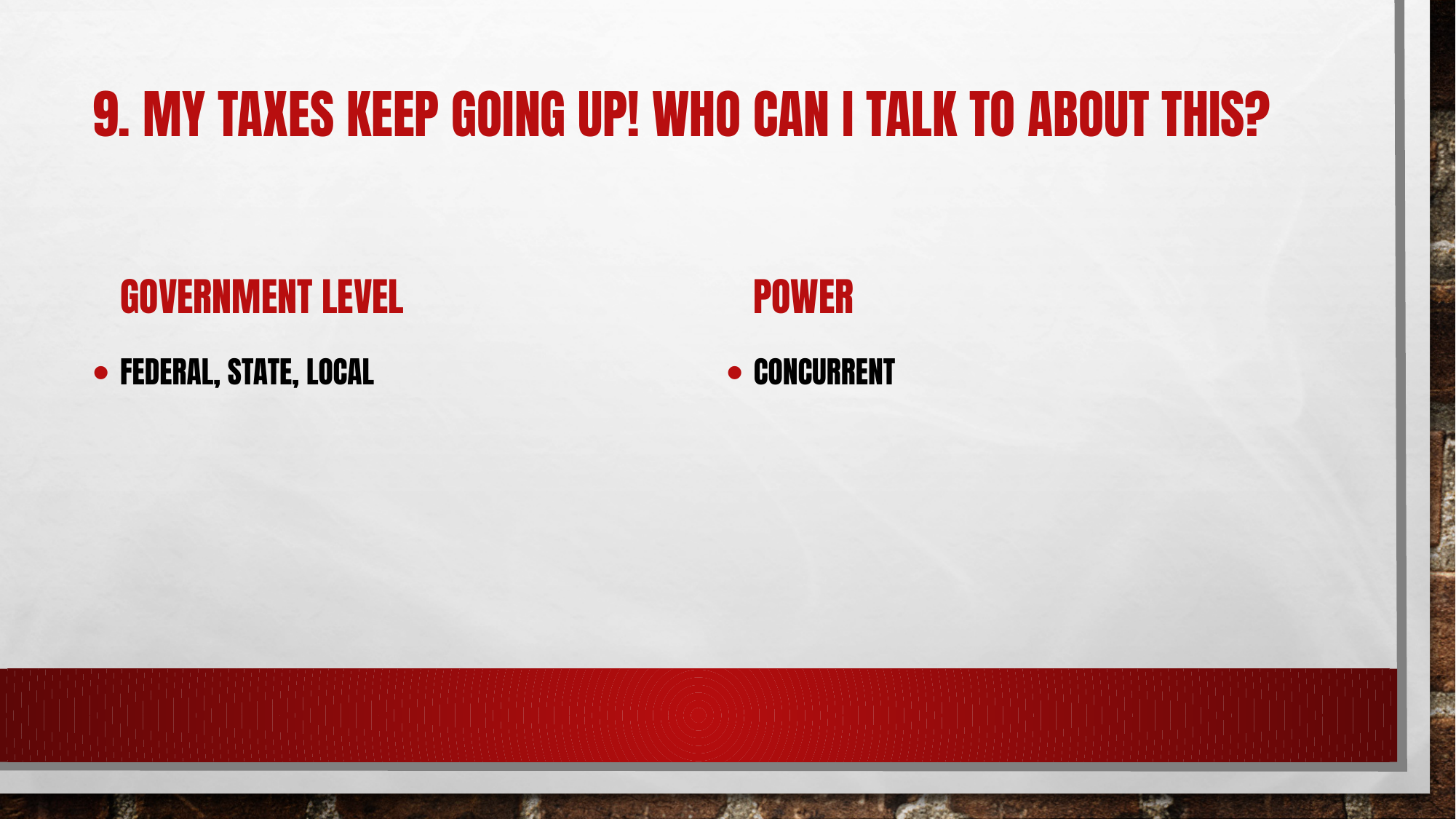

# 9. My taxes keep going up! Who can I talk to about this?
Government Level
Power
Federal, state, local
Concurrent